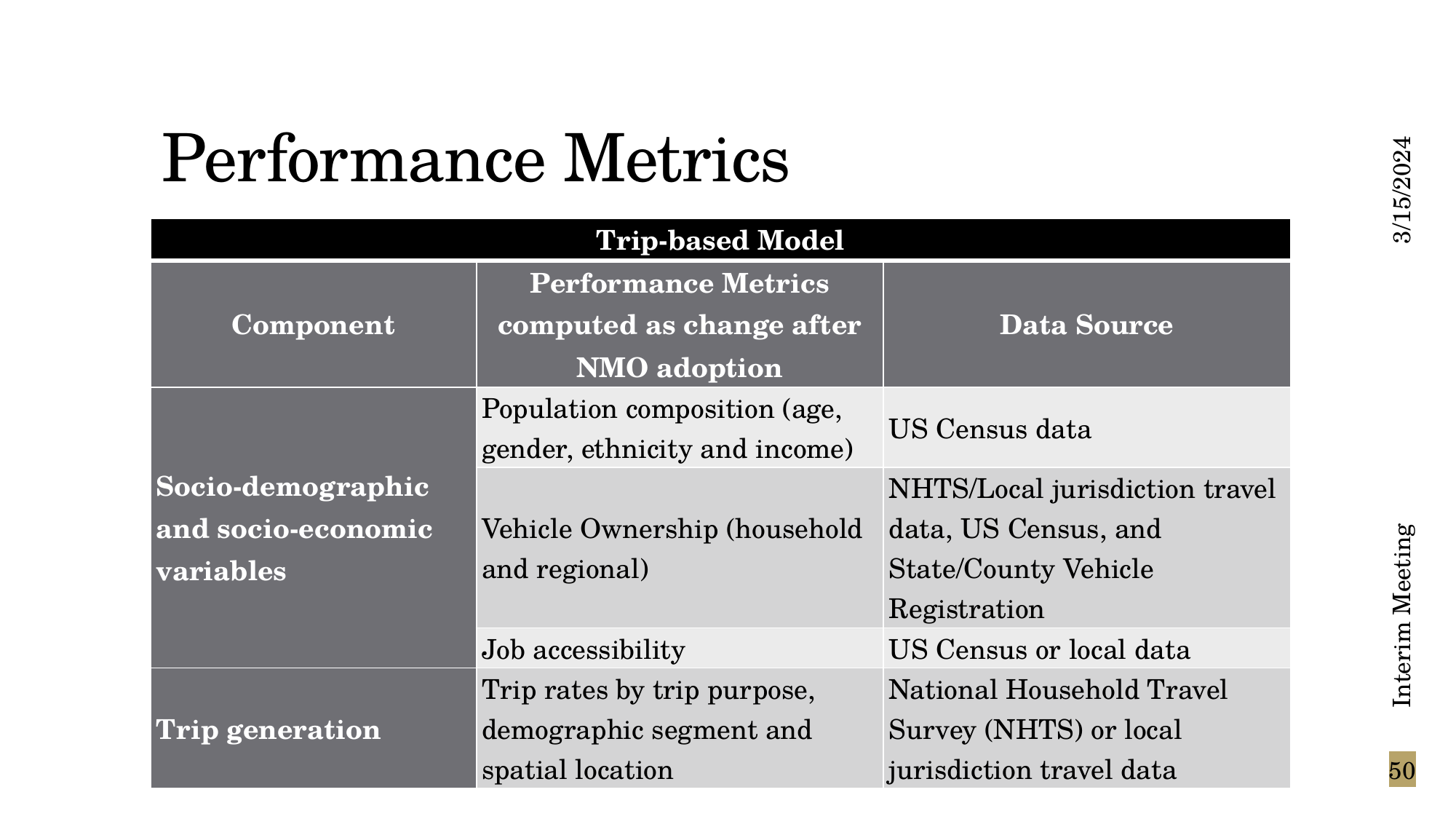

# Performance Metrics
3/15/2024
| Trip-based Model |  |  |
| --- | --- | --- |
| Component | Performance Metrics computed as change after NMO adoption | Data Source |
| Socio-demographic and socio-economic variables | Population composition (age, gender, ethnicity and income) | US Census data |
|  | Vehicle Ownership (household and regional) | NHTS/Local jurisdiction travel data, US Census, and State/County Vehicle Registration |
|  | Job accessibility | US Census or local data |
| Trip generation | Trip rates by trip purpose, demographic segment and spatial location | National Household Travel Survey (NHTS) or local jurisdiction travel data |
Interim Meeting
50